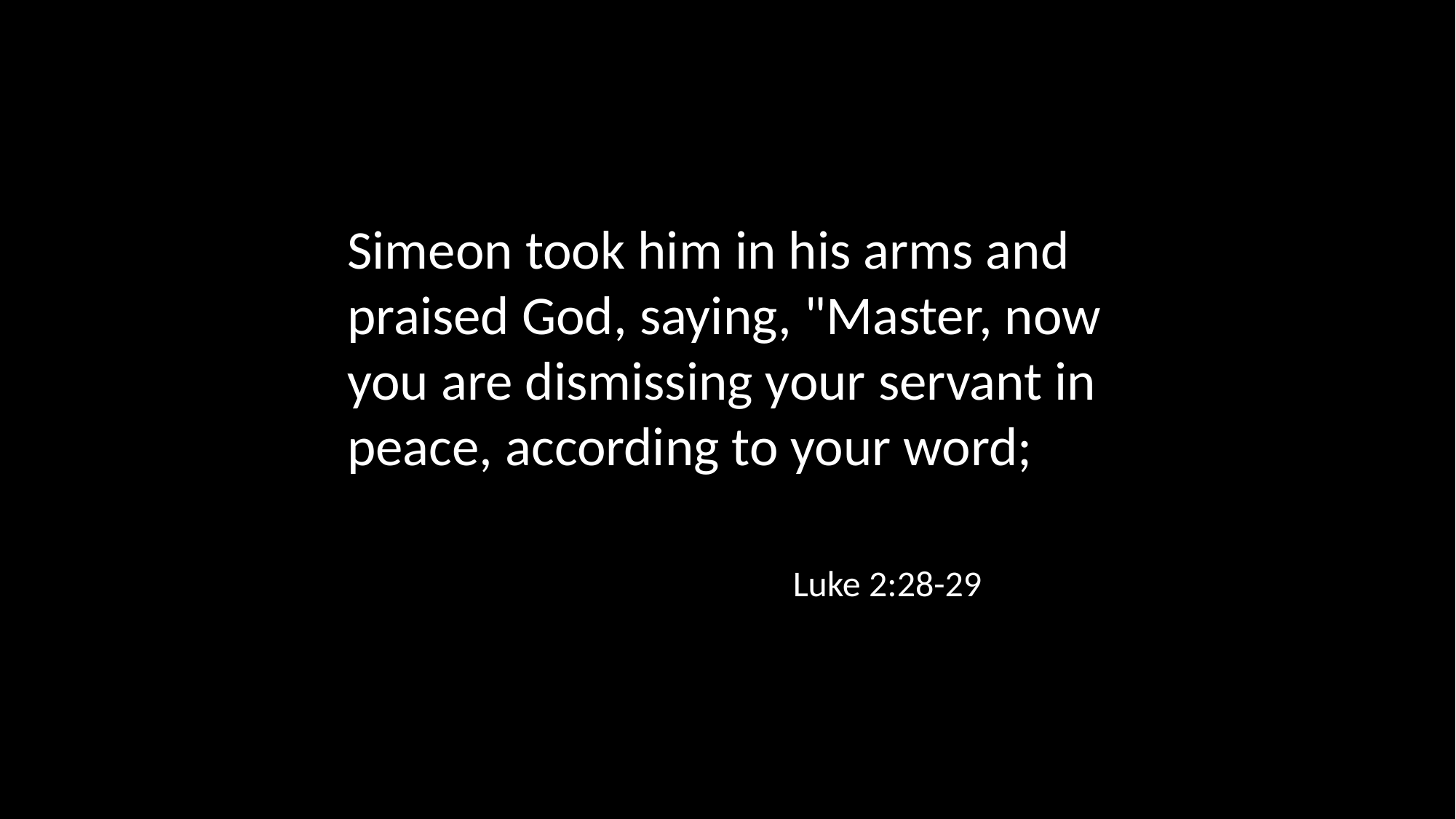

Simeon took him in his arms and praised God, saying, "Master, now you are dismissing your servant in peace, according to your word;
Luke 2:28-29